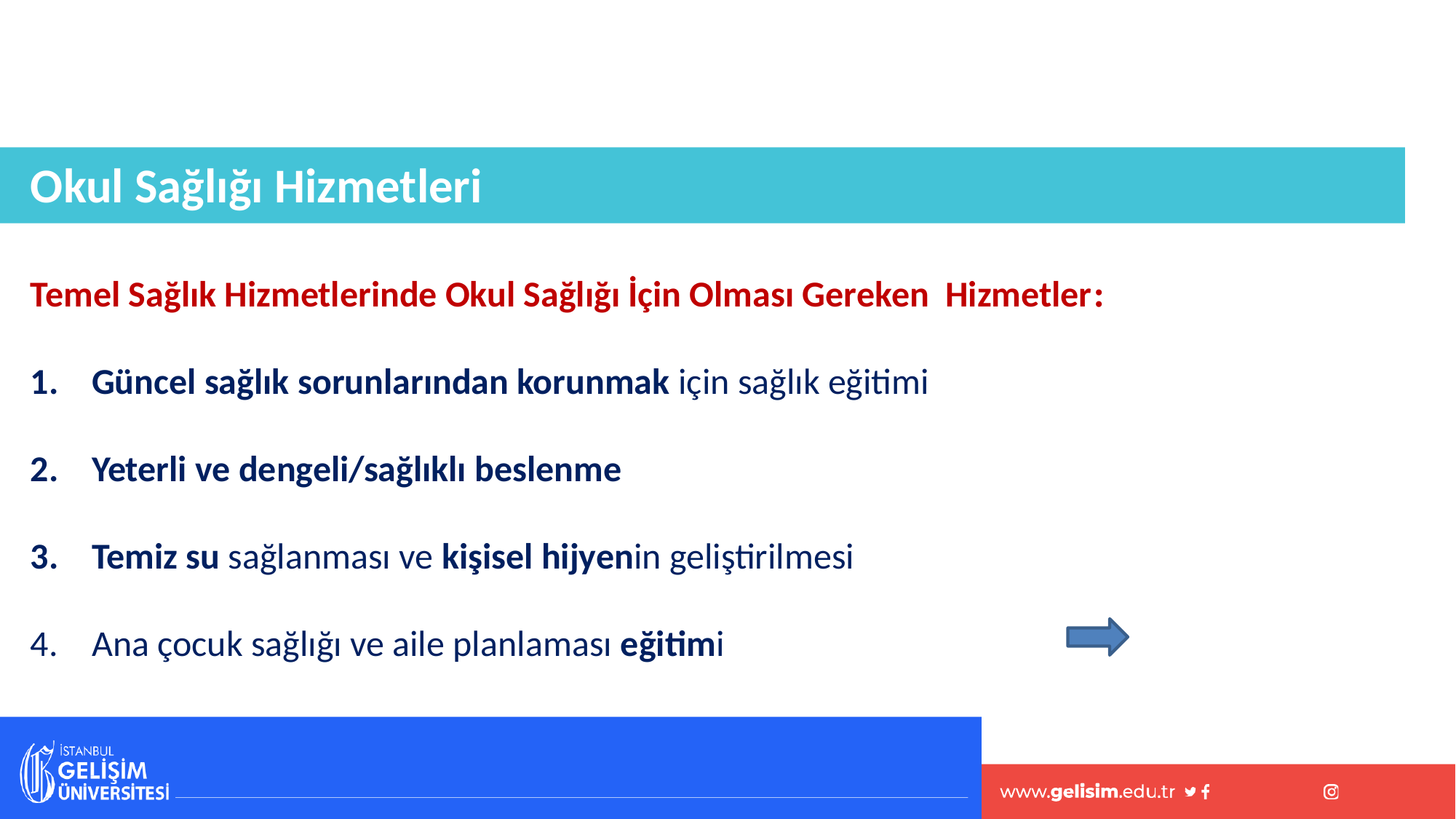

Okul Sağlığı Hizmetleri

Temel Sağlık Hizmetlerinde Okul Sağlığı İçin Olması Gereken  Hizmetler:

Güncel sağlık sorunlarından korunmak için sağlık eğitimi

Yeterli ve dengeli/sağlıklı beslenme

Temiz su sağlanması ve kişisel hijyenin geliştirilmesi

Ana çocuk sağlığı ve aile planlaması eğitimi

#

47